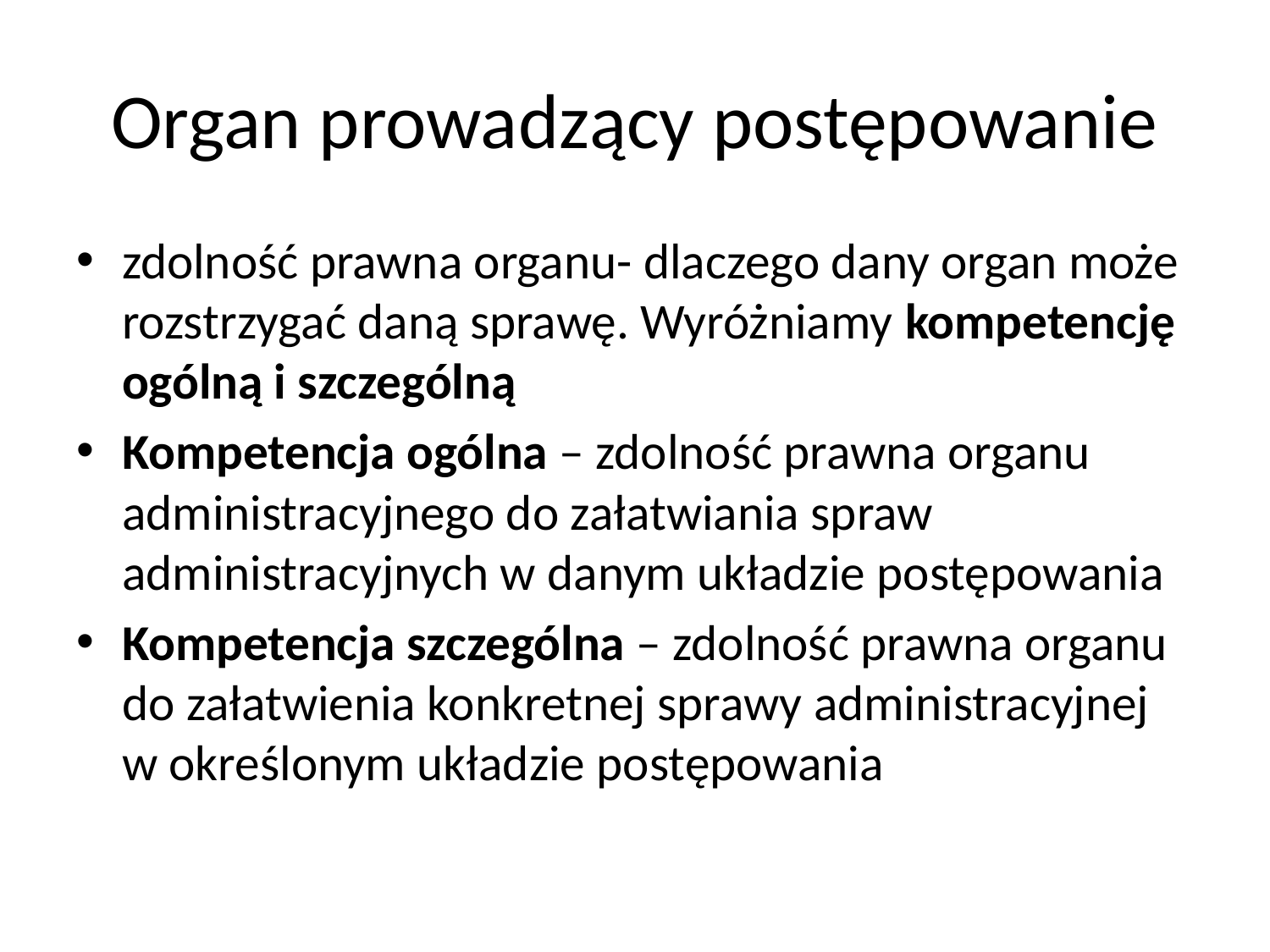

# Organ prowadzący postępowanie
zdolność prawna organu- dlaczego dany organ może rozstrzygać daną sprawę. Wyróżniamy kompetencję ogólną i szczególną
Kompetencja ogólna – zdolność prawna organu administracyjnego do załatwiania spraw administracyjnych w danym układzie postępowania
Kompetencja szczególna – zdolność prawna organu do załatwienia konkretnej sprawy administracyjnej w określonym układzie postępowania